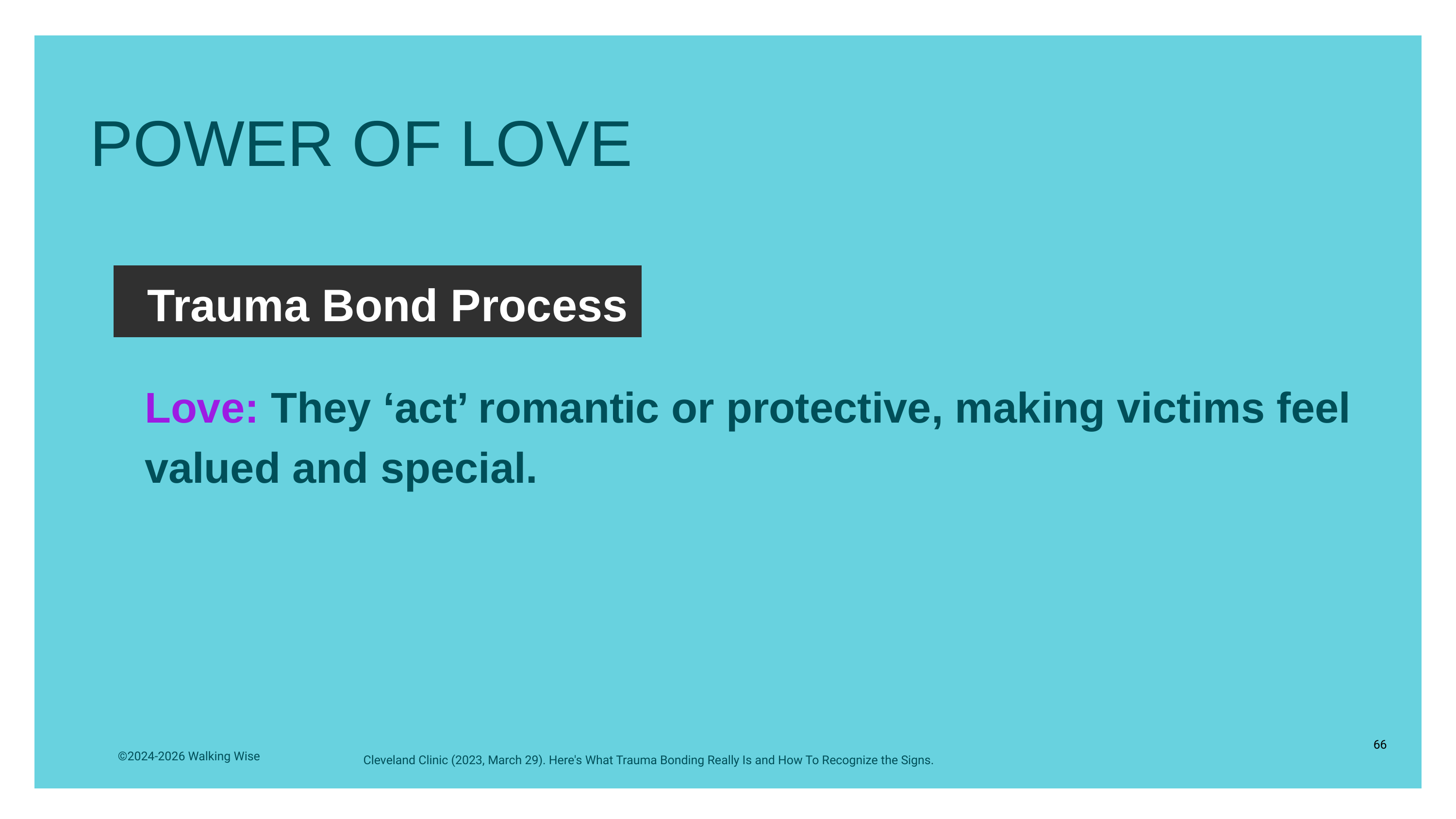

POWER OF LOVE

 Trauma Bond Process
Love: They ‘act’ romantic or protective, making victims feel valued and special.
66
©2024-2026 Walking Wise
Cleveland Clinic (2023, March 29). Here's What Trauma Bonding Really Is and How To Recognize the Signs.